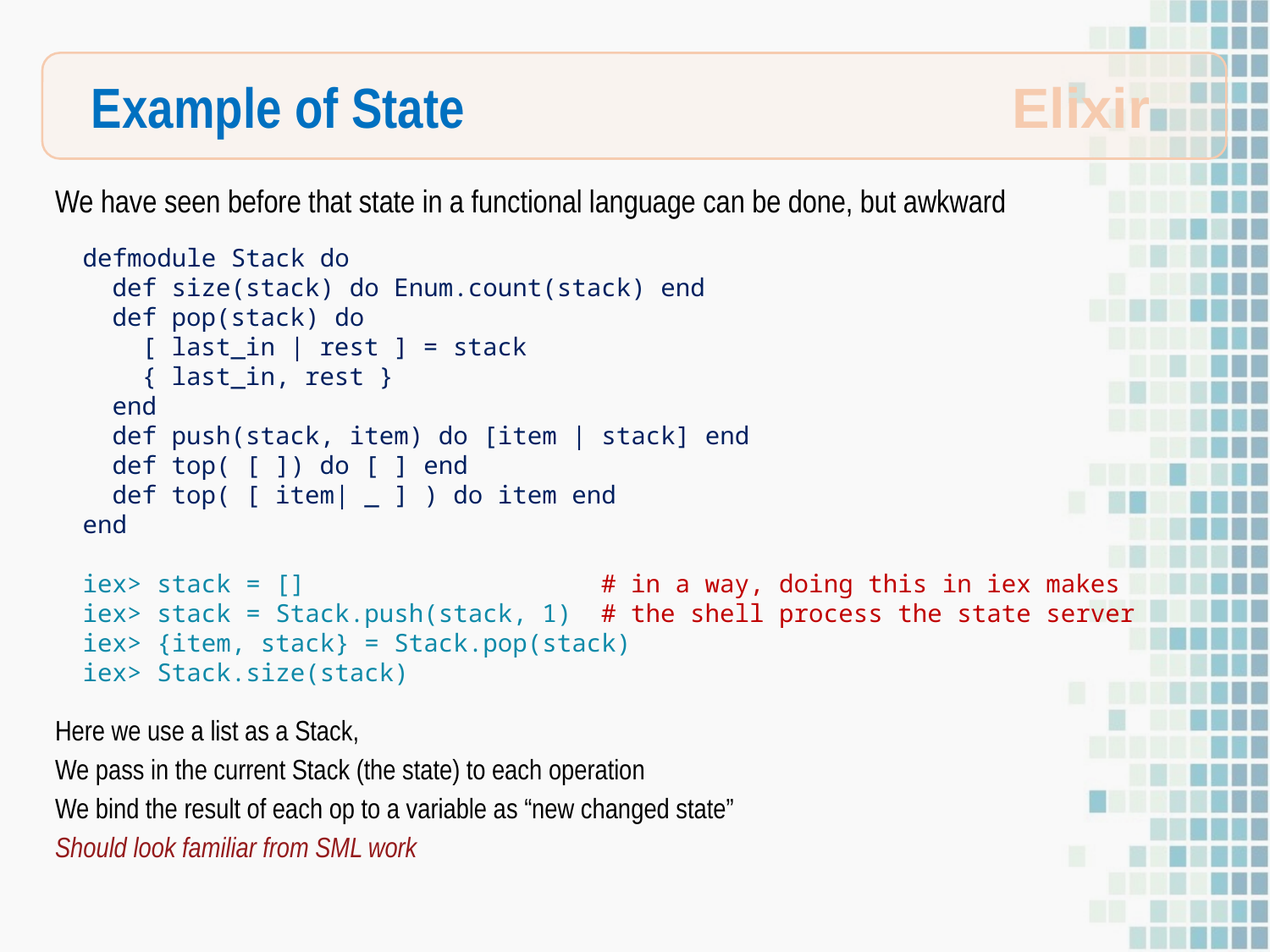

Example of State
Elixir
We have seen before that state in a functional language can be done, but awkward
  defmodule Stack do
    def size(stack) do Enum.count(stack) end
    def pop(stack) do
      [ last_in | rest ] = stack
      { last_in, rest }
    end
    def push(stack, item) do [item | stack] end
    def top( [ ]) do [ ] end
    def top( [ item| _ ] ) do item end
  end

  iex> stack = []                    # in a way, doing this in iex makes
  iex> stack = Stack.push(stack, 1)  # the shell process the state server
  iex> {item, stack} = Stack.pop(stack)
  iex> Stack.size(stack)
Here we use a list as a Stack,
We pass in the current Stack (the state) to each operation
We bind the result of each op to a variable as “new changed state”
Should look familiar from SML work